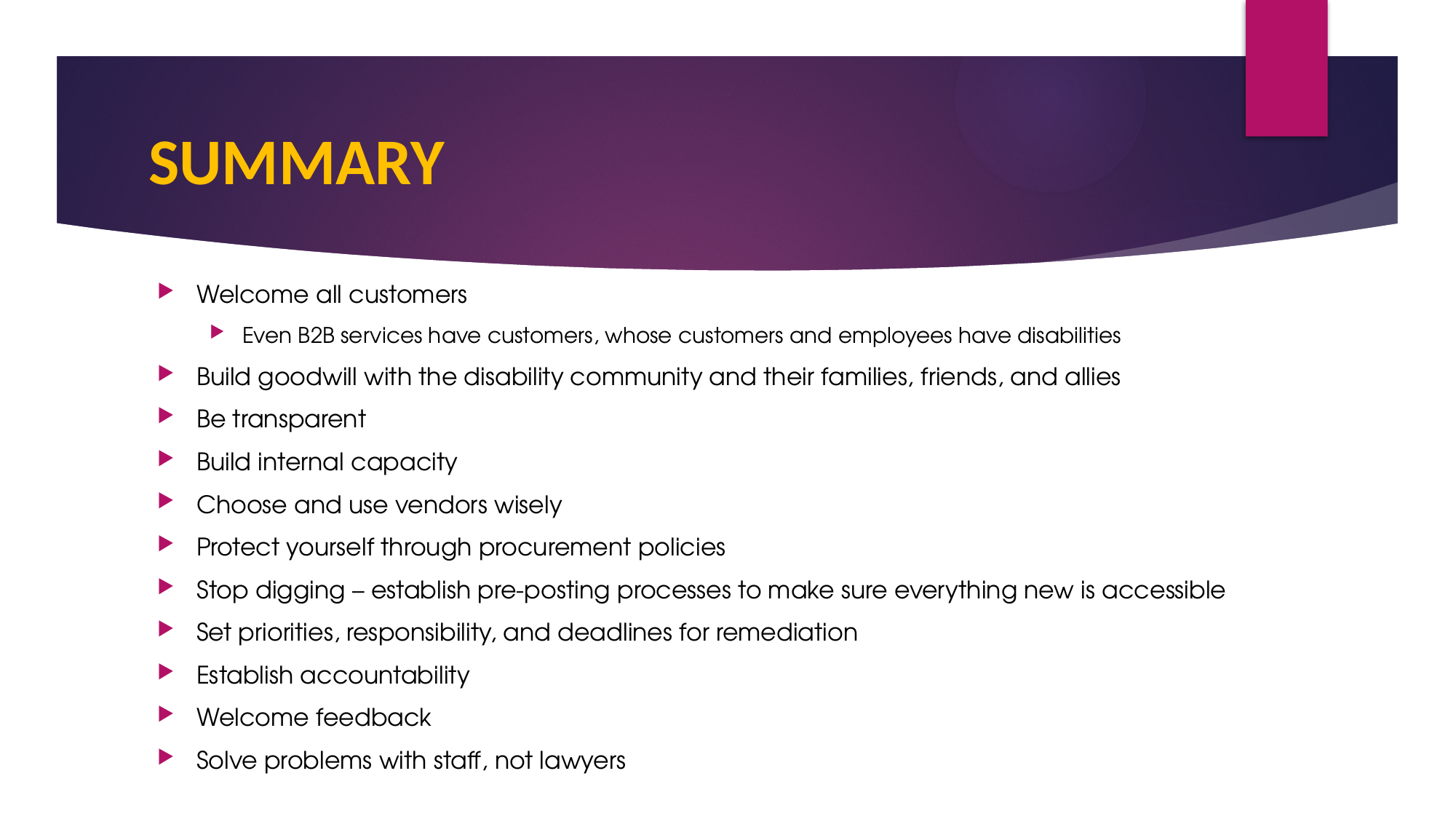

# Summary
Welcome all customers
Even B2B services have customers, whose customers and employees have disabilities
Build goodwill with the disability community and their families, friends, and allies
Be transparent
Build internal capacity
Choose and use vendors wisely
Protect yourself through procurement policies
Stop digging – establish pre-posting processes to make sure everything new is accessible
Set priorities, responsibility, and deadlines for remediation
Establish accountability
Welcome feedback
Solve problems with staff, not lawyers